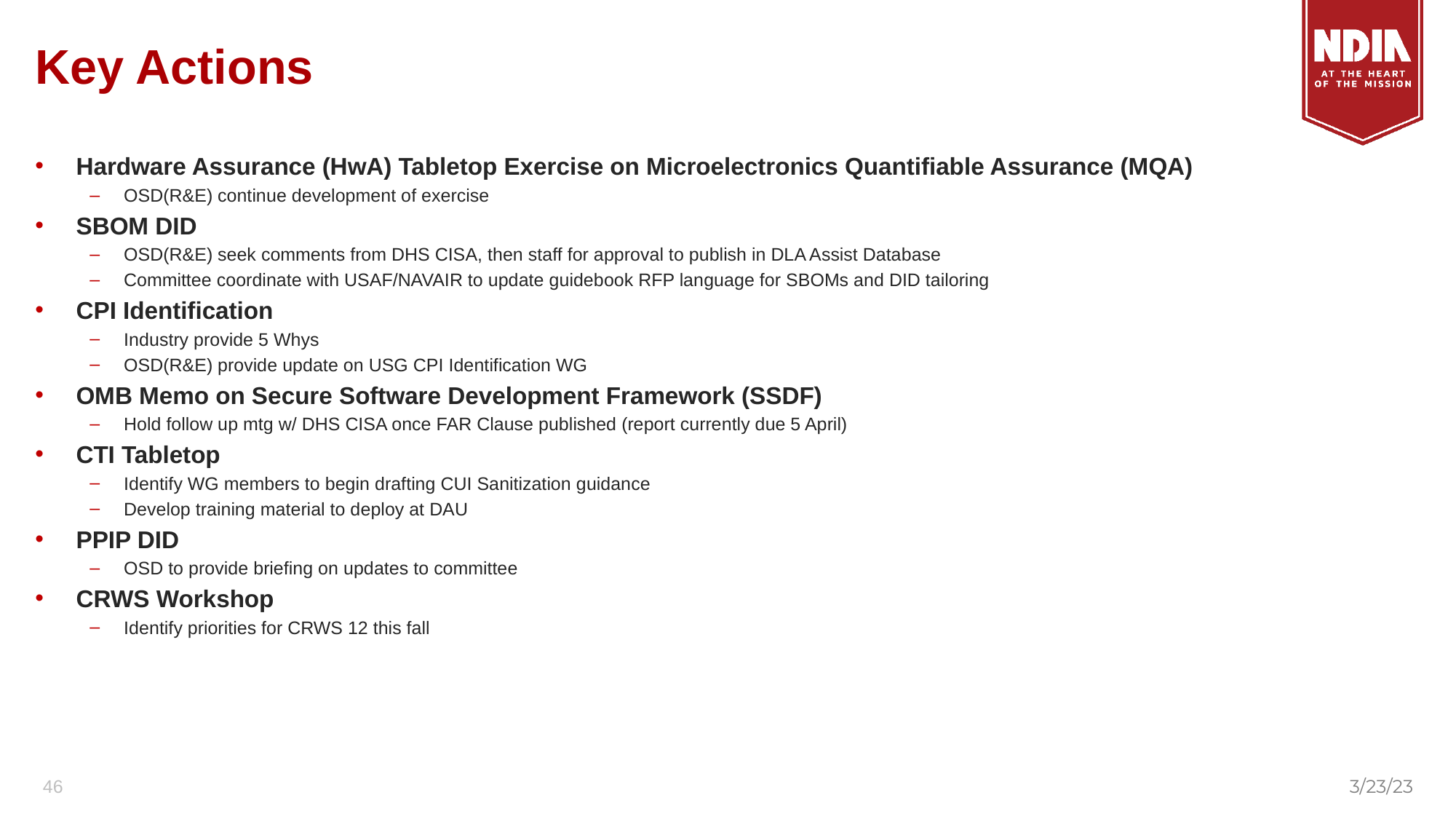

# Key Actions
Hardware Assurance (HwA) Tabletop Exercise on Microelectronics Quantifiable Assurance (MQA)
OSD(R&E) continue development of exercise
SBOM DID
OSD(R&E) seek comments from DHS CISA, then staff for approval to publish in DLA Assist Database
Committee coordinate with USAF/NAVAIR to update guidebook RFP language for SBOMs and DID tailoring
CPI Identification
Industry provide 5 Whys
OSD(R&E) provide update on USG CPI Identification WG
OMB Memo on Secure Software Development Framework (SSDF)
Hold follow up mtg w/ DHS CISA once FAR Clause published (report currently due 5 April)
CTI Tabletop
Identify WG members to begin drafting CUI Sanitization guidance
Develop training material to deploy at DAU
PPIP DID
OSD to provide briefing on updates to committee
CRWS Workshop
Identify priorities for CRWS 12 this fall

46
3/23/23